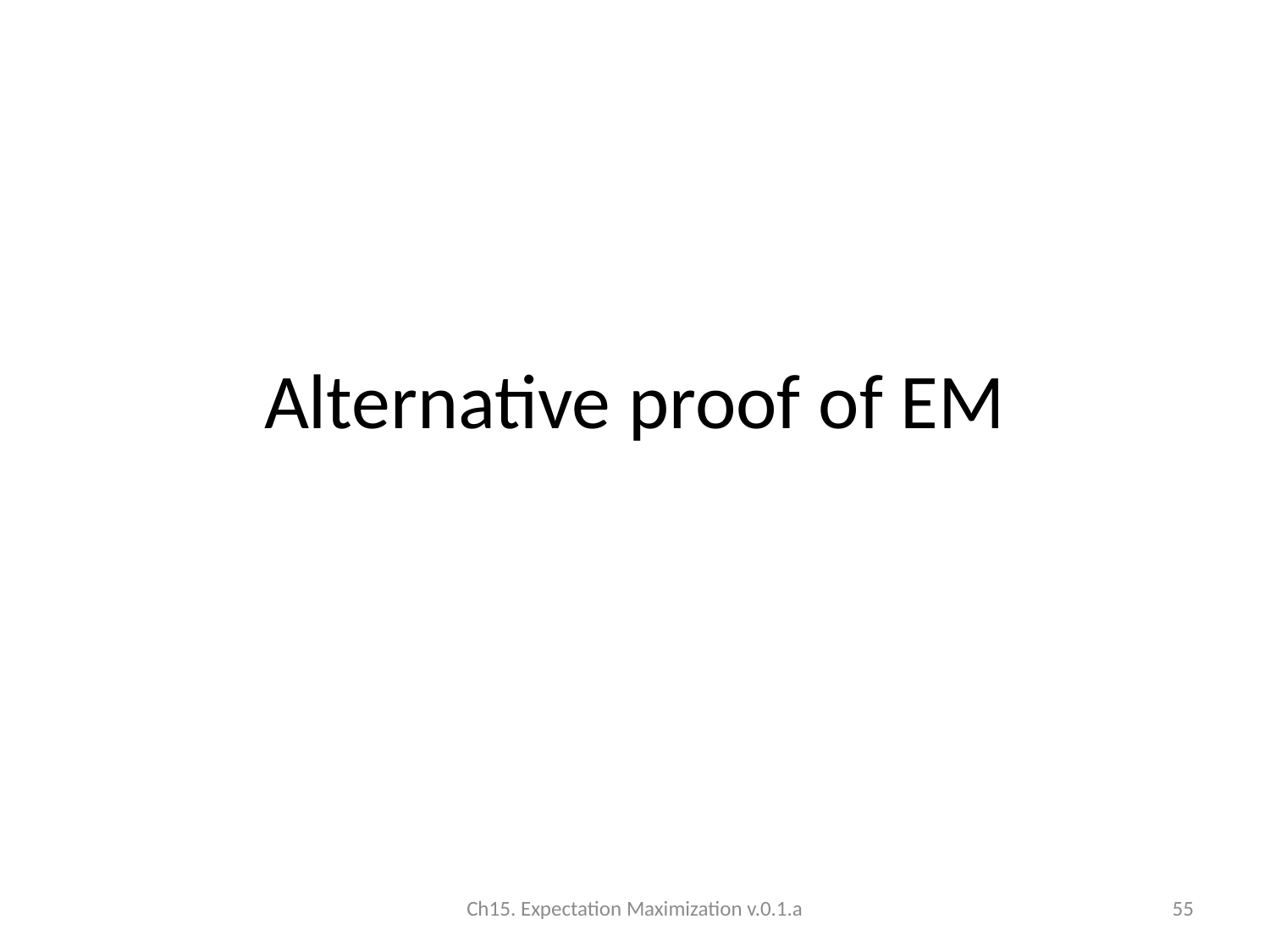

# Alternative proof of EM

Ch15. Expectation Maximization v.0.1.a
55